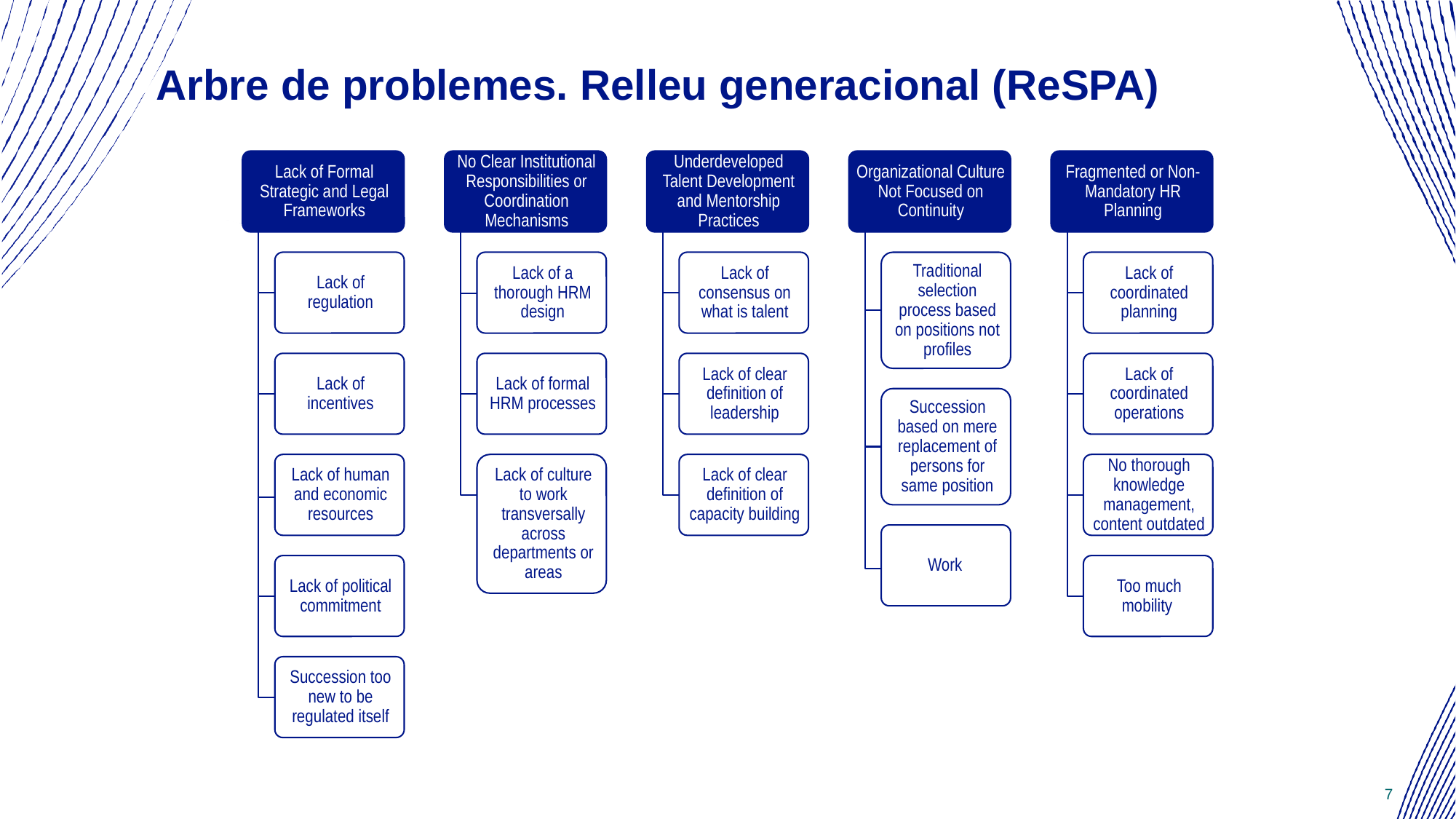

# Arbre de problemes. Relleu generacional (ReSPA)
Lack of Formal Strategic and Legal Frameworks
Lack of regulation
Lack of incentives
Lack of human and economic resources
Lack of political commitment
Succession too new to be regulated itself
No Clear Institutional Responsibilities or Coordination Mechanisms
Lack of a thorough HRM design
Lack of formal HRM processes
Lack of culture to work transversally across departments or areas
Underdeveloped Talent Development and Mentorship Practices
Lack of consensus on what is talent
Lack of clear definition of leadership
Lack of clear definition of capacity building
Organizational Culture Not Focused on Continuity
Traditional selection process based on positions not profiles
Succession based on mere replacement of persons for same position
Work
Fragmented or Non-Mandatory HR Planning
Lack of coordinated planning
Lack of coordinated operations
No thorough knowledge management, content outdated
Too much mobility